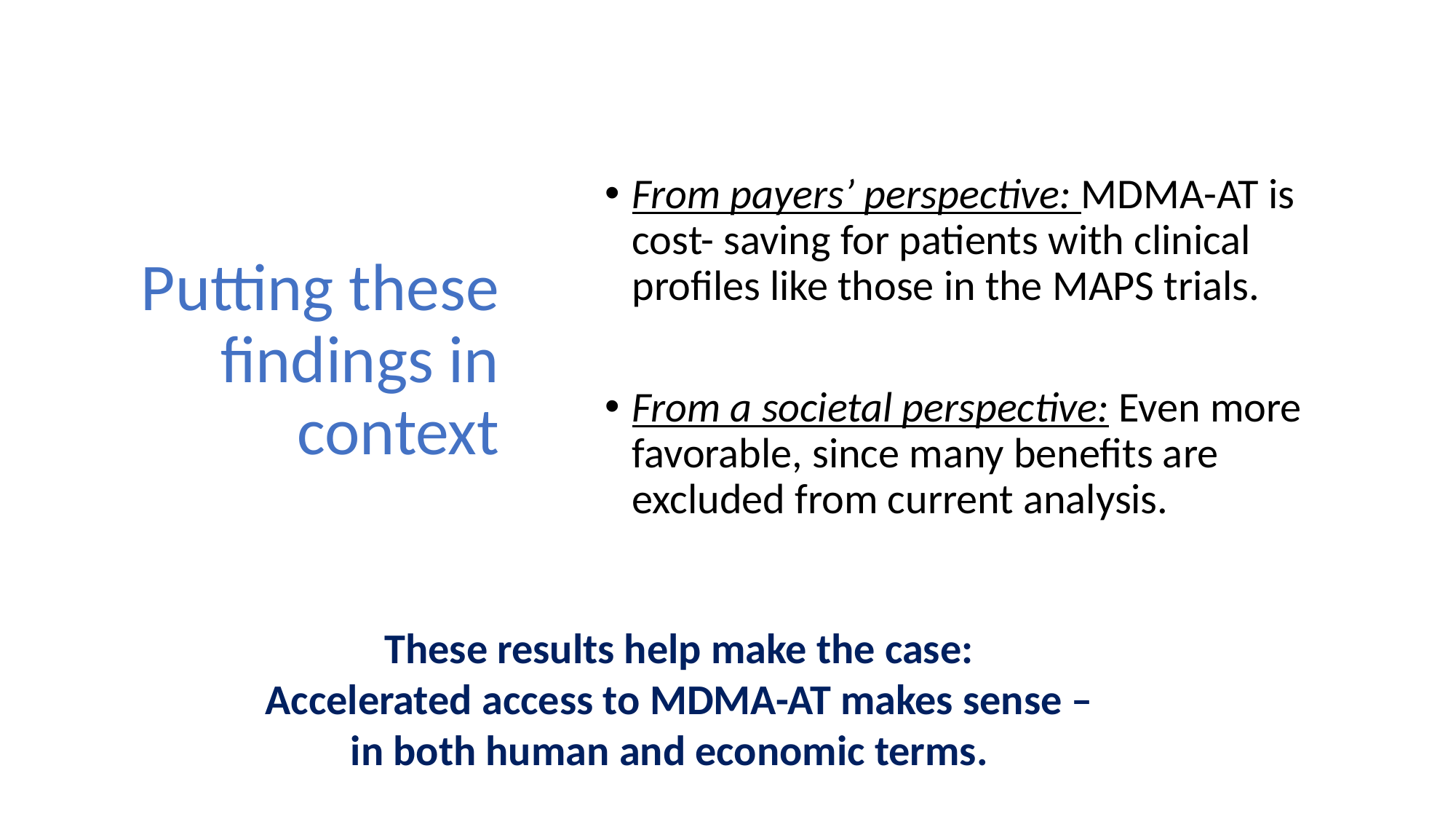

From payers’ perspective: MDMA-AT is cost- saving for patients with clinical profiles like those in the MAPS trials.

From a societal perspective: Even more favorable, since many benefits are excluded from current analysis.
# Putting these findings in context
These results help make the case:
Accelerated access to MDMA-AT makes sense –
in both human and economic terms.